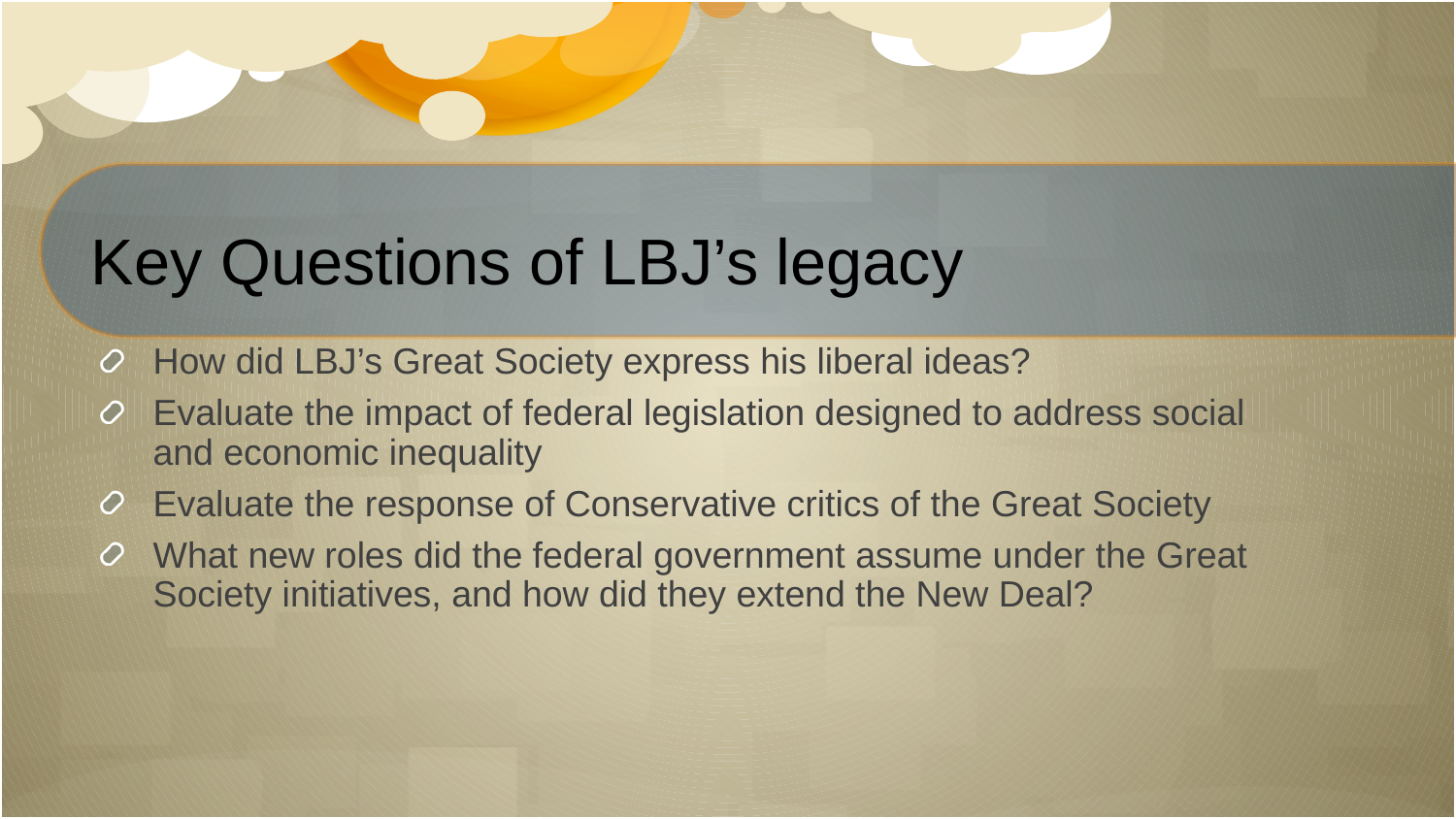

# Key Questions of LBJ’s legacy
How did LBJ’s Great Society express his liberal ideas?
Evaluate the impact of federal legislation designed to address social and economic inequality
Evaluate the response of Conservative critics of the Great Society
What new roles did the federal government assume under the Great Society initiatives, and how did they extend the New Deal?